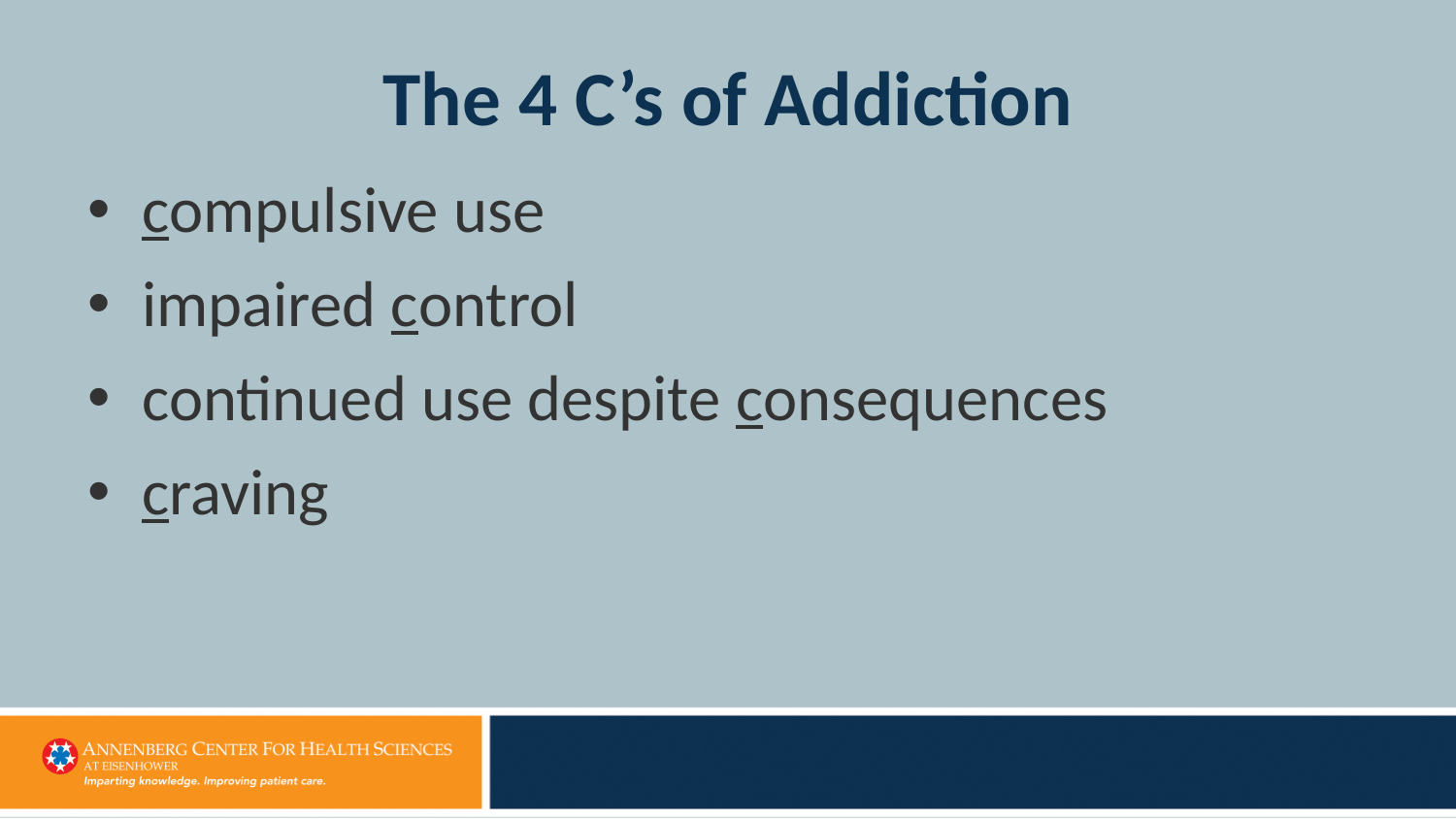

# The 4 C’s of Addiction
compulsive use
impaired control
continued use despite consequences
craving